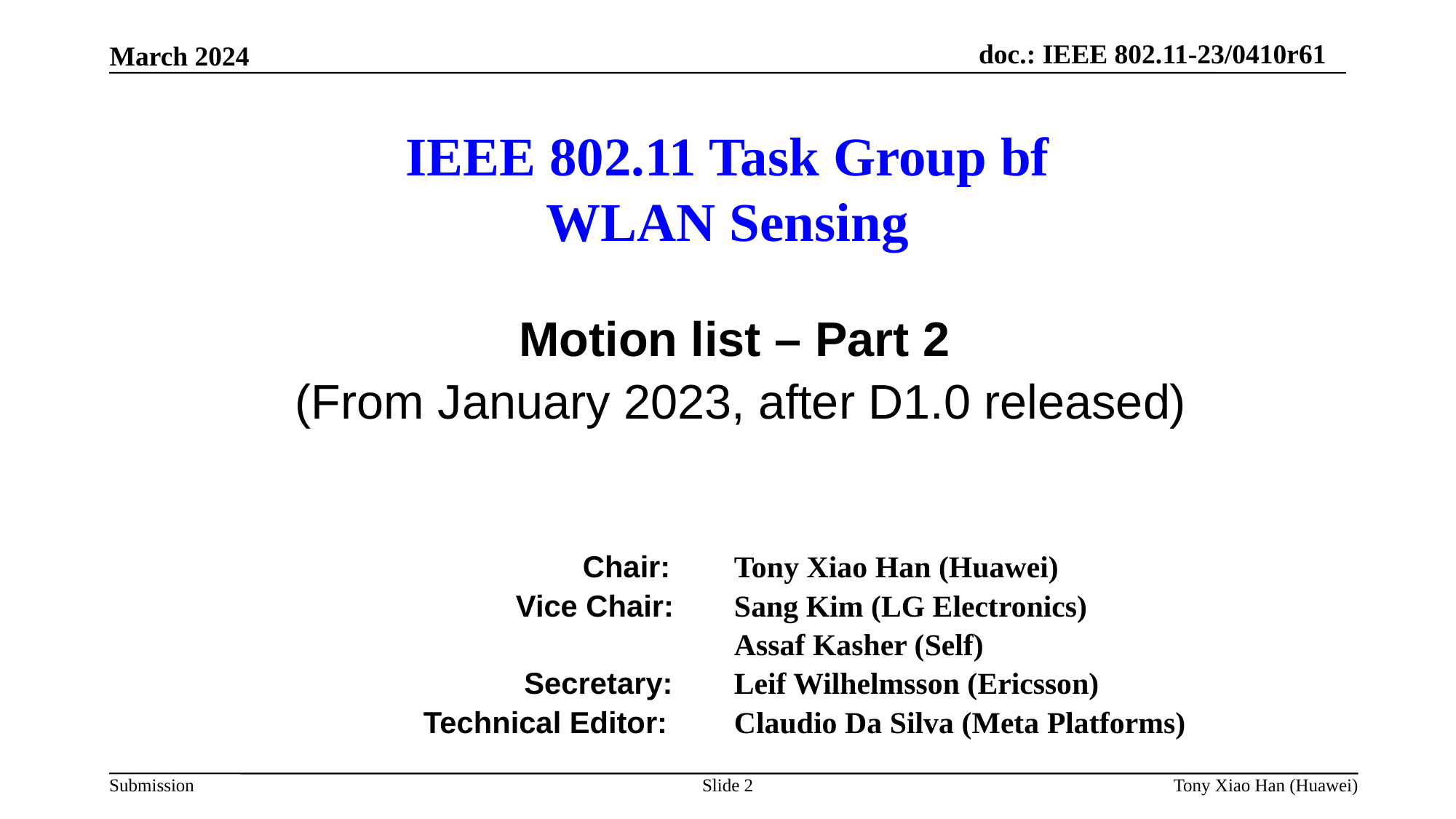

# IEEE 802.11 Task Group bf WLAN Sensing
Motion list – Part 2
(From January 2023, after D1.0 released)

		   	        Chair:	Tony Xiao Han (Huawei)
			Vice Chair: 	Sang Kim (LG Electronics)
 					Assaf Kasher (Self)
			 Secretary: 	Leif Wilhelmsson (Ericsson)
		  Technical Editor:	Claudio Da Silva (Meta Platforms)